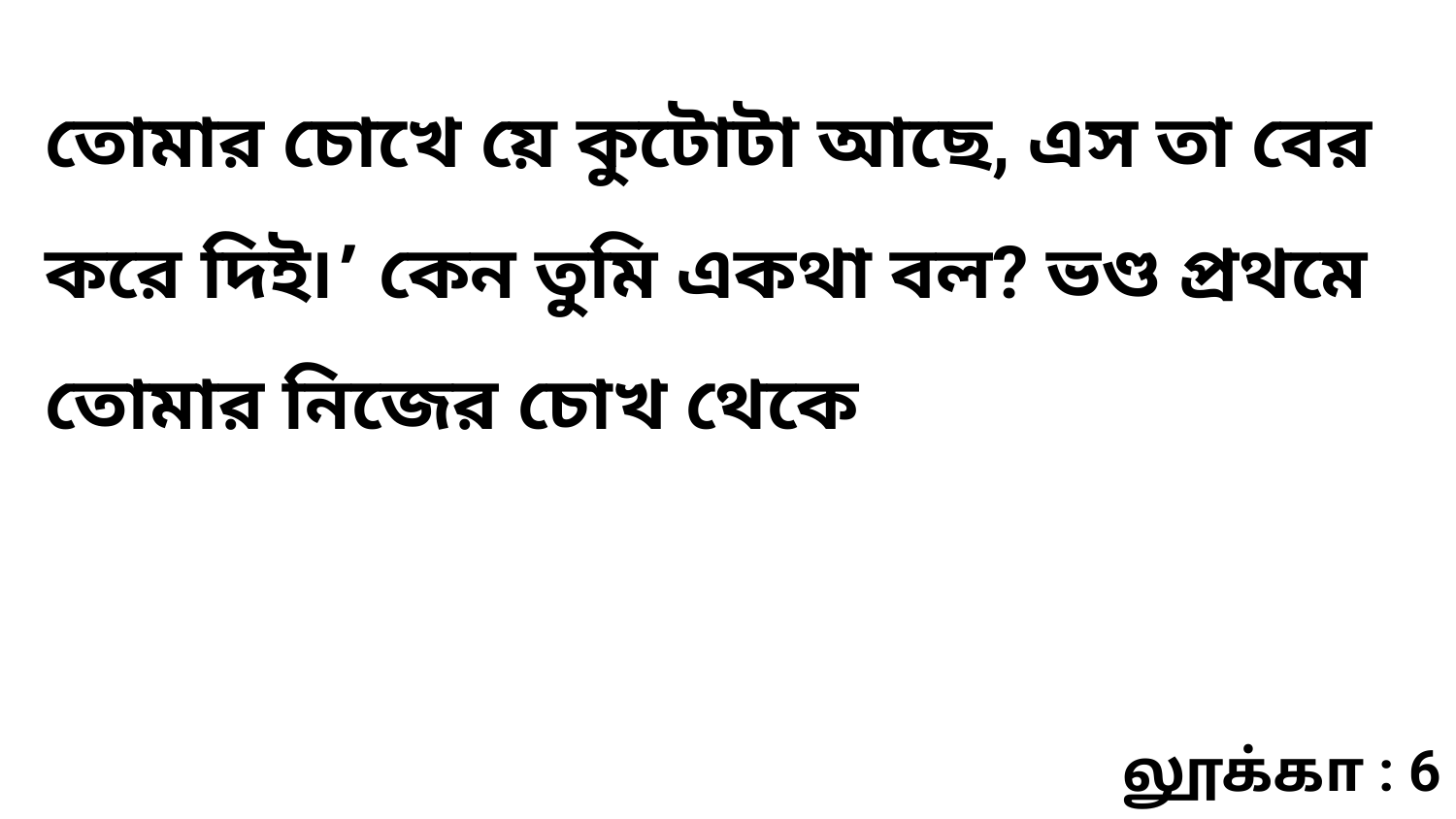

তোমার চোখে য়ে কুটোটা আছে, এস তা বের করে দিই৷’ কেন তুমি একথা বল? ভণ্ড প্রথমে তোমার নিজের চোখ থেকে
லூக்கா : 6